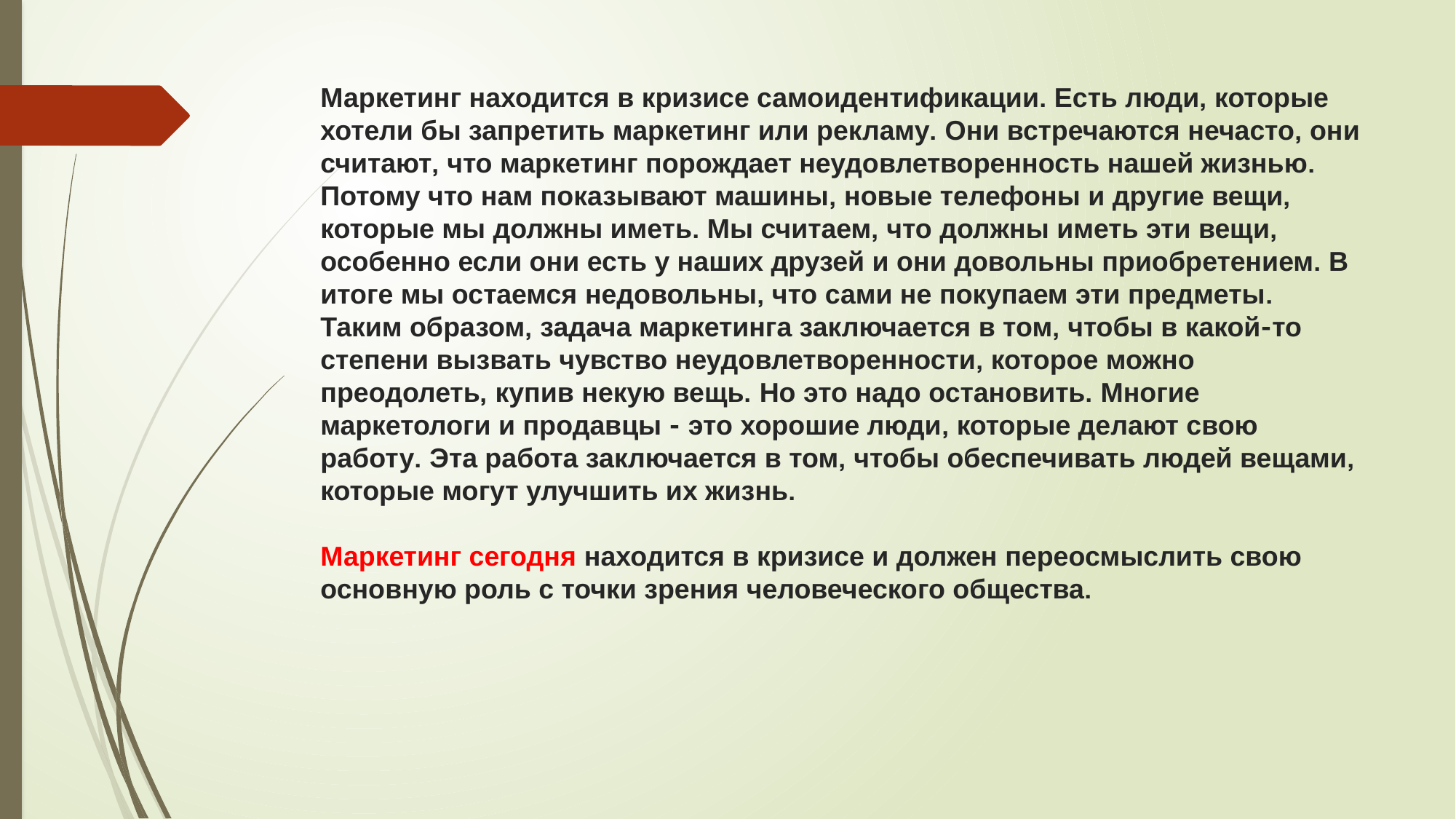

# Маркетинг находится в кризисе самоидентификации. Есть люди, которые хотели бы запретить маркетинг или рекламу. Они встречаются нечасто, они считают, что маркетинг порождает неудовлетворенность нашей жизнью. Потому что нам показывают машины, новые телефоны и другие вещи, которые мы должны иметь. Мы считаем, что должны иметь эти вещи, особенно если они есть у наших друзей и они довольны приобретением. В итоге мы остаемся недовольны, что сами не покупаем эти предметы. Таким образом, задача маркетинга заключается в том, чтобы в какой-то степени вызвать чувство неудовлетворенности, которое можно преодолеть, купив некую вещь. Но это надо остановить. Многие маркетологи и продавцы - это хорошие люди, которые делают свою работу. Эта работа заключается в том, чтобы обеспечивать людей вещами, которые могут улучшить их жизнь. Маркетинг сегодня находится в кризисе и должен переосмыслить свою основную роль с точки зрения человеческого общества.